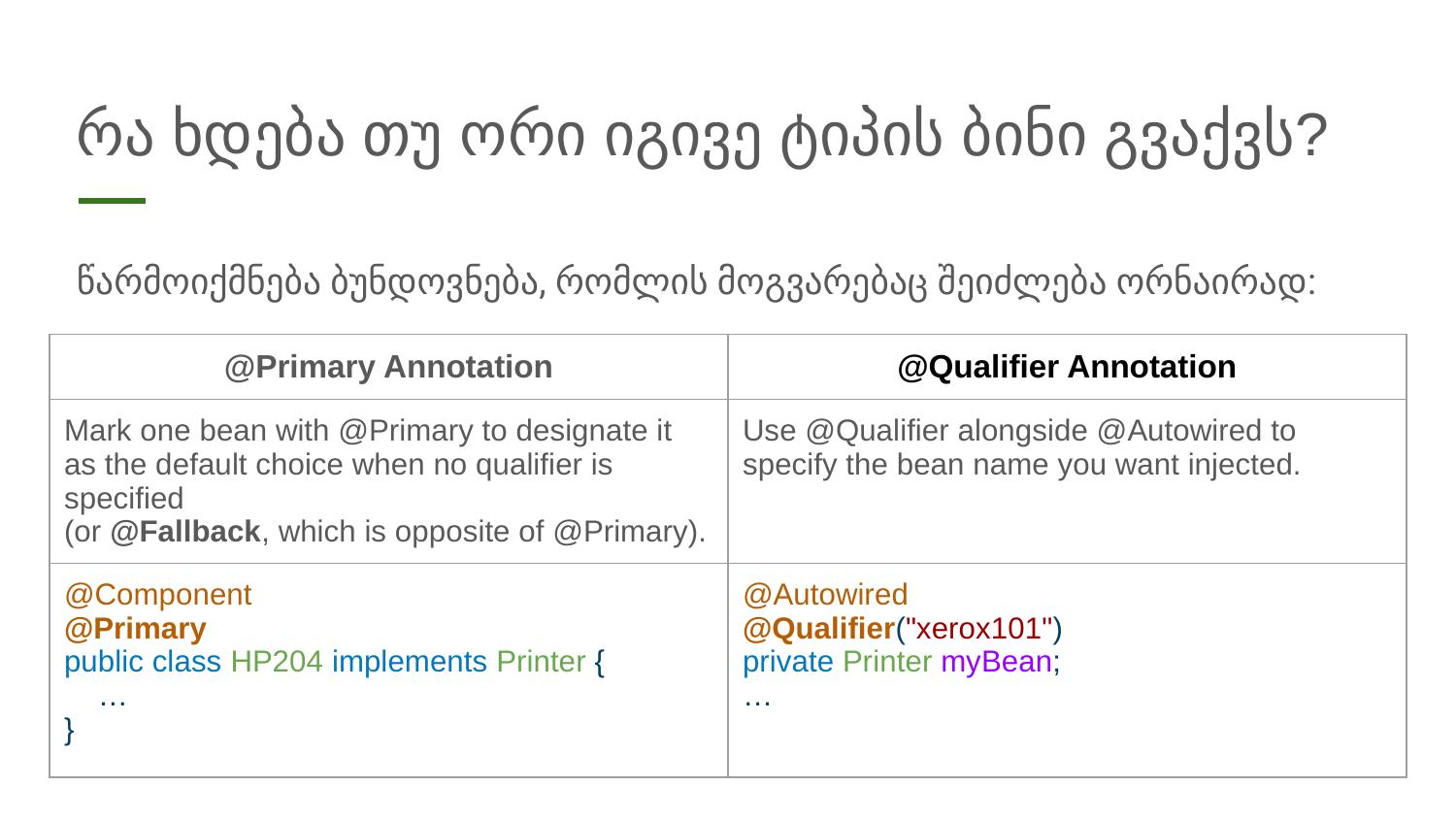

# რა ხდება თუ ორი იგივე ტიპის ბინი გვაქვს?
წარმოიქმნება ბუნდოვნება, რომლის მოგვარებაც შეიძლება ორნაირად:
| @Primary Annotation | @Qualifier Annotation |
| --- | --- |
| Mark one bean with @Primary to designate it as the default choice when no qualifier is specified (or @Fallback, which is opposite of @Primary). | Use @Qualifier alongside @Autowired to specify the bean name you want injected. |
| @Component @Primary public class HP204 implements Printer { … } | @Autowired @Qualifier("xerox101") private Printer myBean; … |